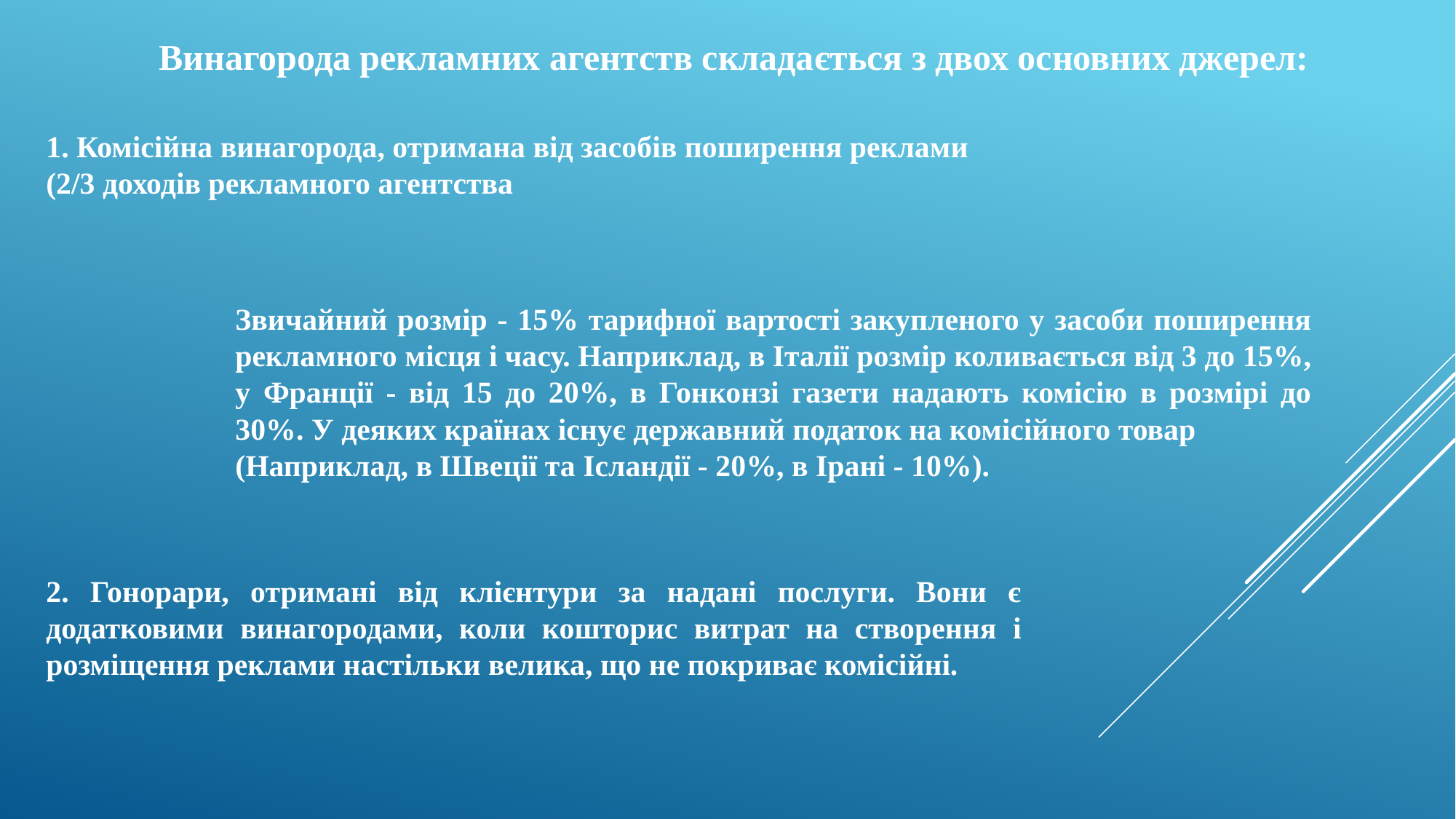

Винагорода рекламних агентств складається з двох основних джерел:
1. Комісійна винагорода, отримана від засобів поширення реклами (2/3 доходів рекламного агентства
Звичайний розмір - 15% тарифної вартості закупленого у засоби поширення рекламного місця і часу. Наприклад, в Італії розмір коливається від 3 до 15%, у Франції - від 15 до 20%, в Гонконзі газети надають комісію в розмірі до 30%. У деяких країнах існує державний податок на комісійного товар
(Наприклад, в Швеції та Ісландії - 20%, в Ірані - 10%).
2. Гонорари, отримані від клієнтури за надані послуги. Вони є додатковими винагородами, коли кошторис витрат на створення і розміщення реклами настільки велика, що не покриває комісійні.